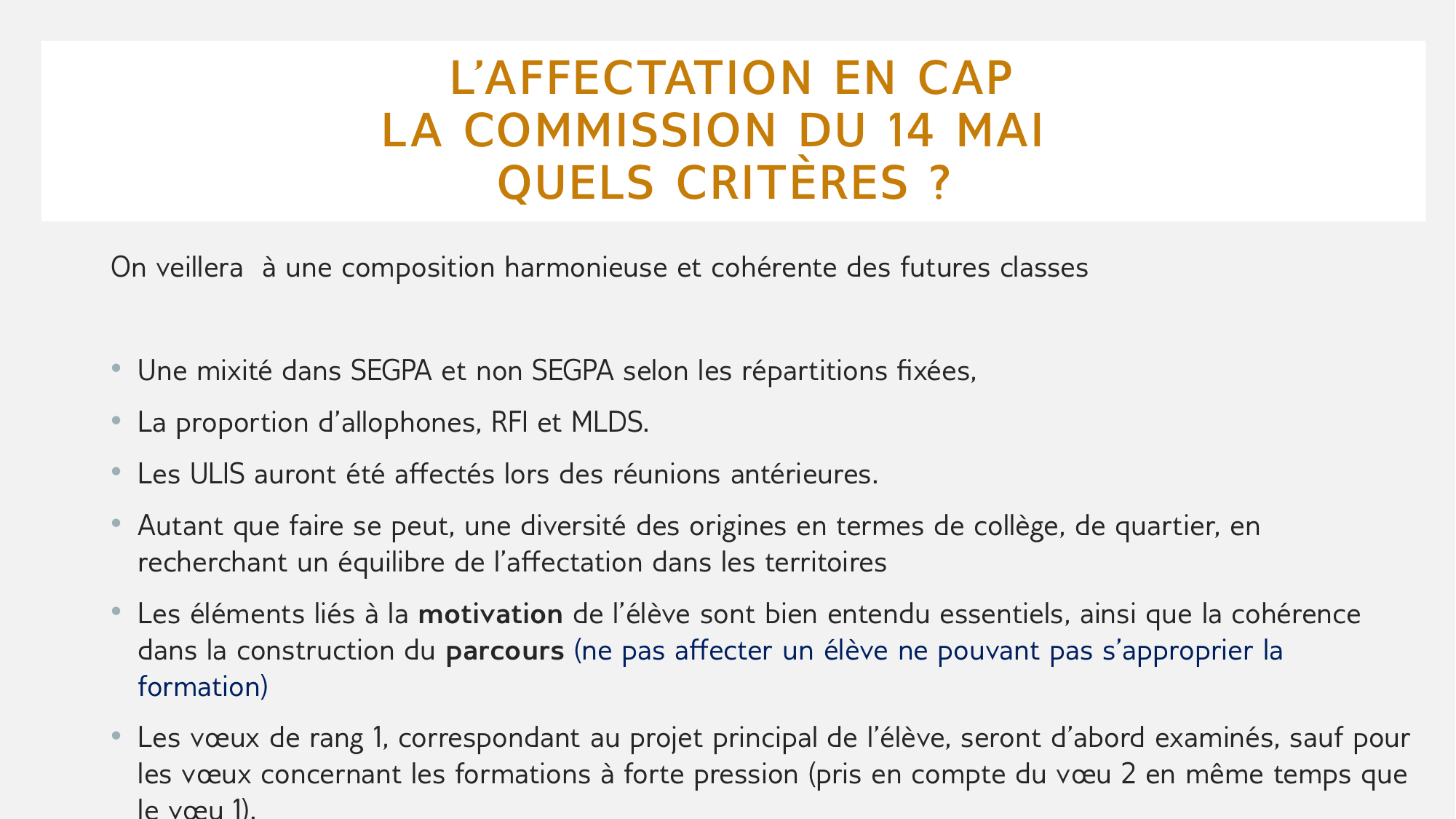

# L’affectation EN CAP La commission du 14 mai Quels critères ?

On veillera  à une composition harmonieuse et cohérente des futures classes

Une mixité dans SEGPA et non SEGPA selon les répartitions fixées,
La proportion d’allophones, RFI et MLDS.
Les ULIS auront été affectés lors des réunions antérieures.
Autant que faire se peut, une diversité des origines en termes de collège, de quartier, en recherchant un équilibre de l’affectation dans les territoires
Les éléments liés à la motivation de l’élève sont bien entendu essentiels, ainsi que la cohérence dans la construction du parcours (ne pas affecter un élève ne pouvant pas s’approprier la formation)
Les vœux de rang 1, correspondant au projet principal de l’élève, seront d’abord examinés, sauf pour les vœux concernant les formations à forte pression (pris en compte du vœu 2 en même temps que le vœu 1).